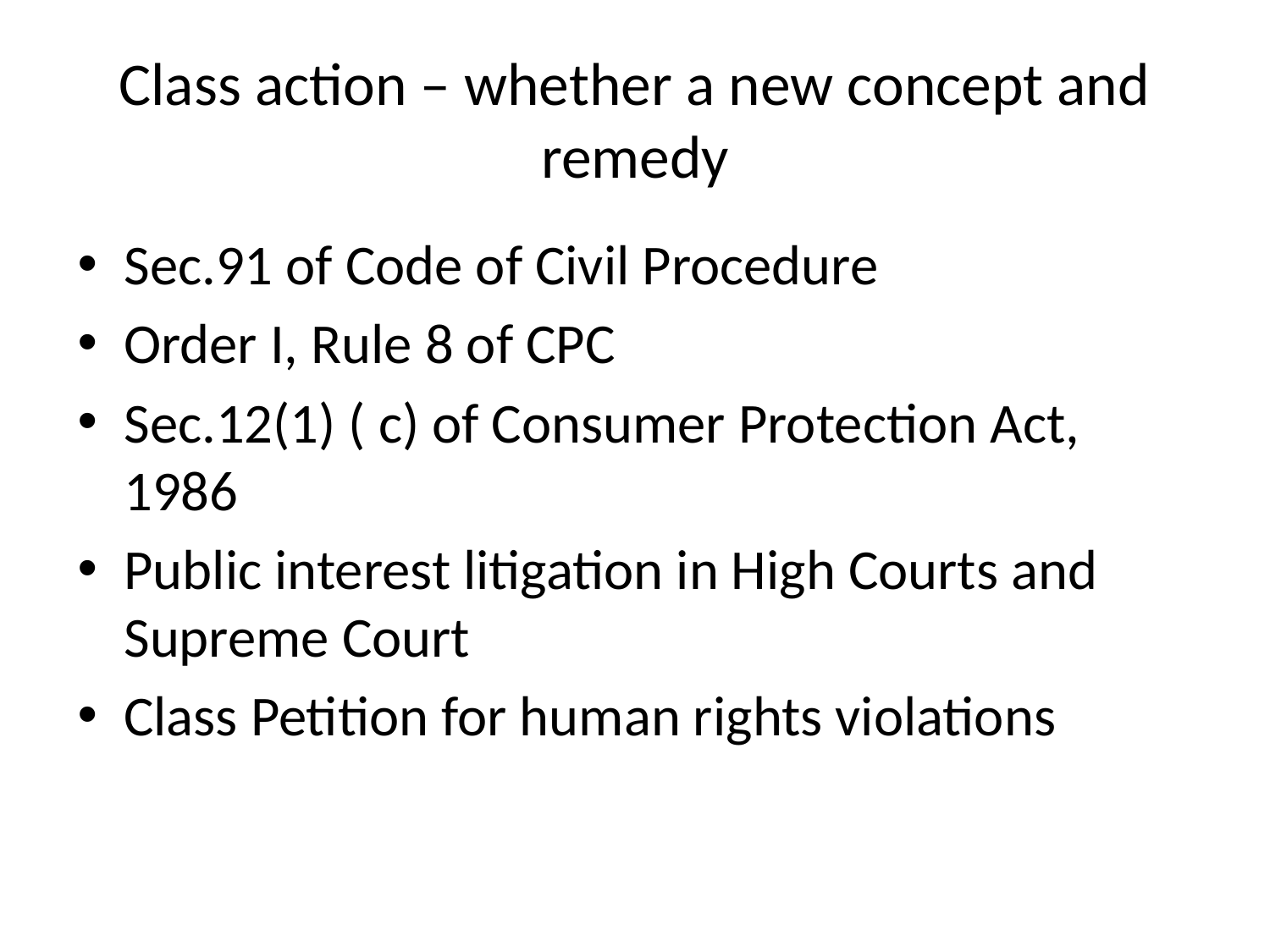

# Class action – whether a new concept and remedy
Sec.91 of Code of Civil Procedure
Order I, Rule 8 of CPC
Sec.12(1) ( c) of Consumer Protection Act,        1986
Public interest litigation in High Courts and Supreme Court
Class Petition for human rights violations